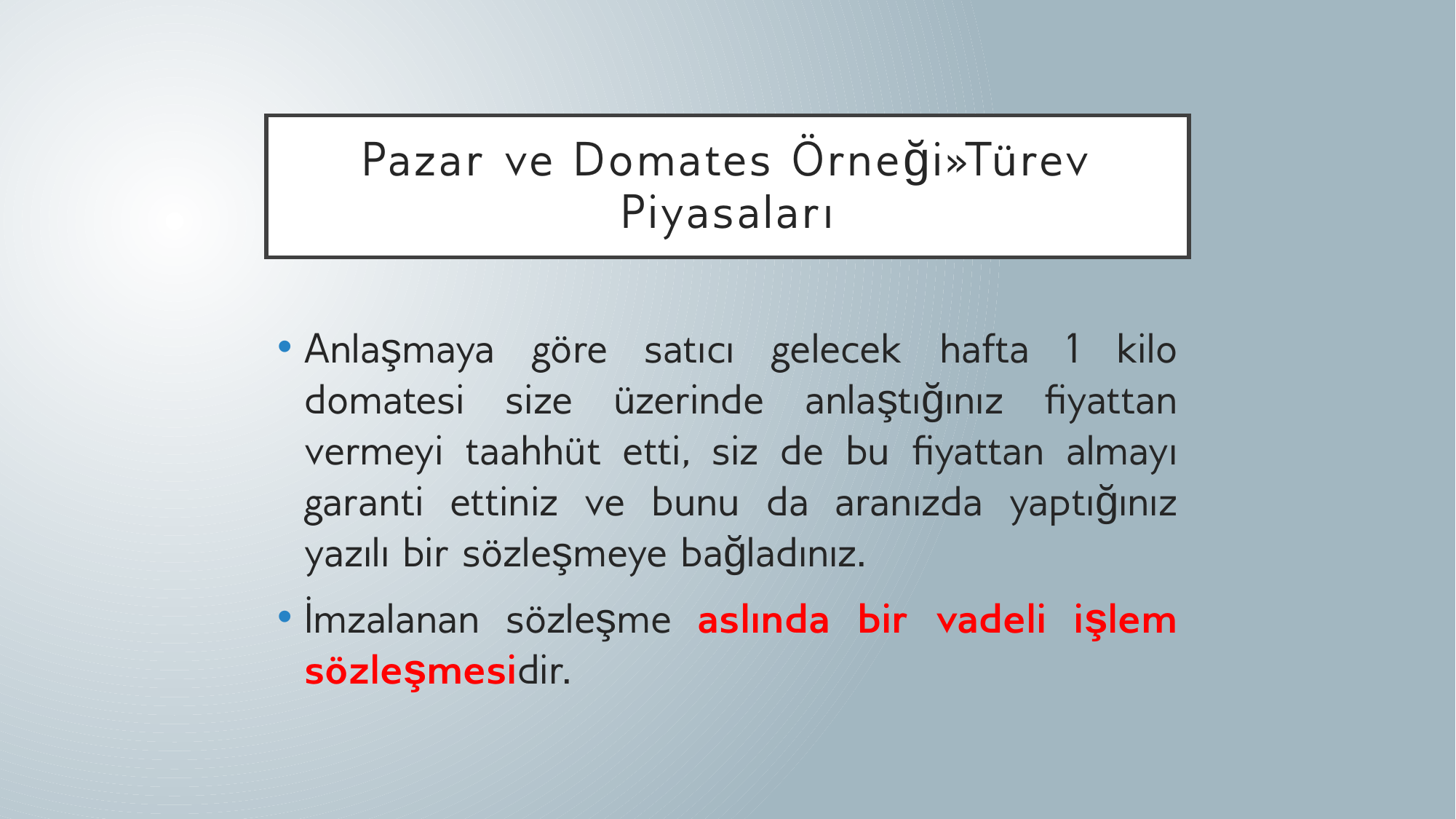

# Pazar ve Domates Örneği»Türev Piyasaları
Anlaşmaya göre satıcı gelecek hafta 1 kilo domatesi size üzerinde anlaştığınız fiyattan vermeyi taahhüt etti, siz de bu fiyattan almayı garanti ettiniz ve bunu da aranızda yaptığınız yazılı bir sözleşmeye bağladınız.
İmzalanan sözleşme aslında bir vadeli işlem sözleşmesidir.